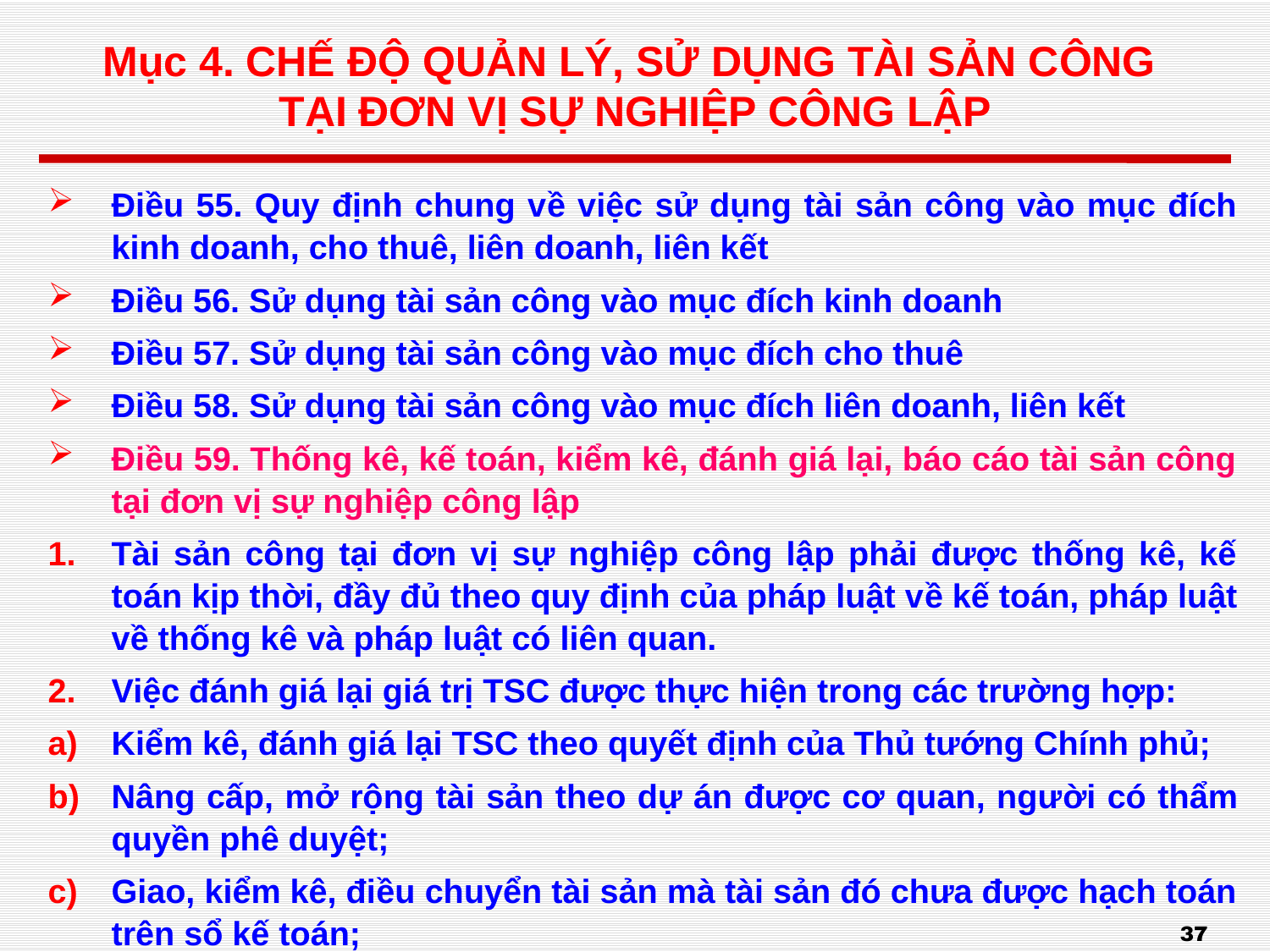

# Mục 4. CHẾ ĐỘ QUẢN LÝ, SỬ DỤNG TÀI SẢN CÔNG TẠI ĐƠN VỊ SỰ NGHIỆP CÔNG LẬP
Điều 55. Quy định chung về việc sử dụng tài sản công vào mục đích kinh doanh, cho thuê, liên doanh, liên kết
Điều 56. Sử dụng tài sản công vào mục đích kinh doanh
Điều 57. Sử dụng tài sản công vào mục đích cho thuê
Điều 58. Sử dụng tài sản công vào mục đích liên doanh, liên kết
Điều 59. Thống kê, kế toán, kiểm kê, đánh giá lại, báo cáo tài sản công tại đơn vị sự nghiệp công lập
Tài sản công tại đơn vị sự nghiệp công lập phải được thống kê, kế toán kịp thời, đầy đủ theo quy định của pháp luật về kế toán, pháp luật về thống kê và pháp luật có liên quan.
Việc đánh giá lại giá trị TSC được thực hiện trong các trường hợp:
Kiểm kê, đánh giá lại TSC theo quyết định của Thủ tướng Chính phủ;
Nâng cấp, mở rộng tài sản theo dự án được cơ quan, người có thẩm quyền phê duyệt;
Giao, kiểm kê, điều chuyển tài sản mà tài sản đó chưa được hạch toán trên sổ kế toán;